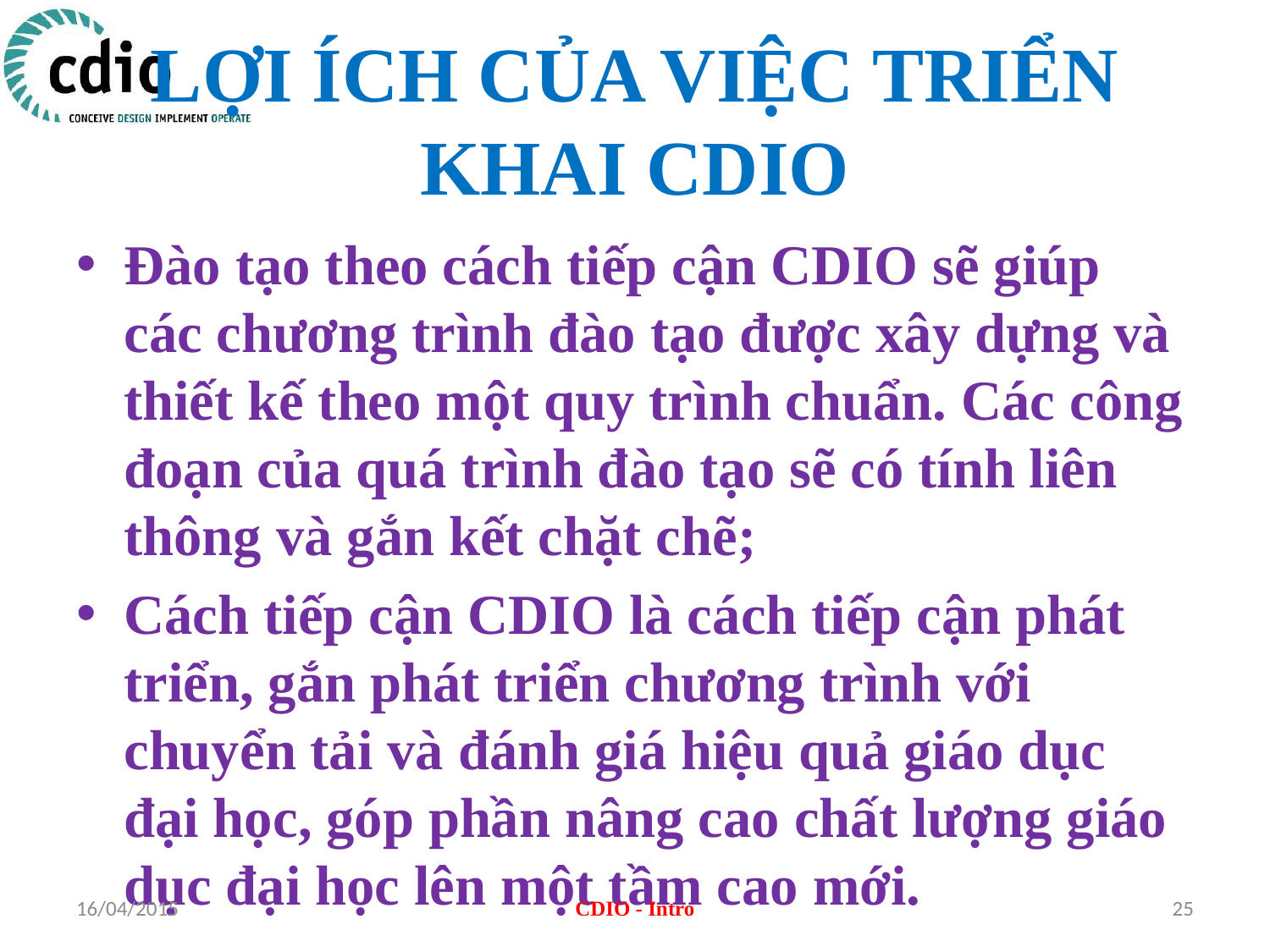

# LỢI ÍCH CỦA VIỆC TRIỂN KHAI CDIO
Đào tạo theo cách tiếp cận CDIO sẽ giúp các chương trình đào tạo được xây dựng và thiết kế theo một quy trình chuẩn. Các công đoạn của quá trình đào tạo sẽ có tính liên thông và gắn kết chặt chẽ;
Cách tiếp cận CDIO là cách tiếp cận phát triển, gắn phát triển chương trình với chuyển tải và đánh giá hiệu quả giáo dục đại học, góp phần nâng cao chất lượng giáo dục đại học lên một tầm cao mới.
16/04/2015
CDIO - Intro
25